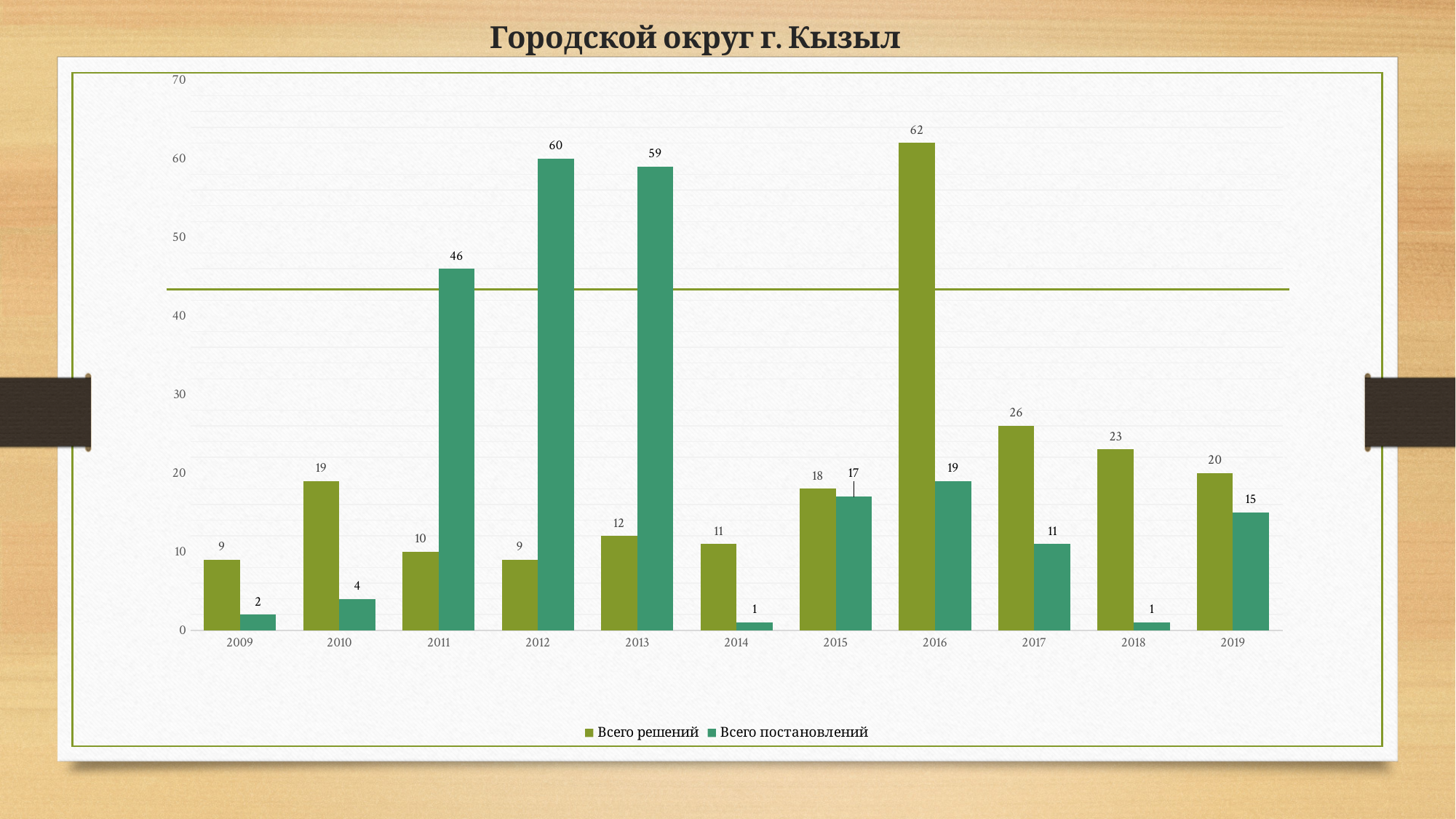

# Городской округ г. Кызыл

### Chart

| Category | Всего решений | Всего постановлений |
|---|---|---|
| 2009 | 9.0 | 2.0 |
| 2010 | 19.0 | 4.0 |
| 2011 | 10.0 | 46.0 |
| 2012 | 9.0 | 60.0 |
| 2013 | 12.0 | 59.0 |
| 2014 | 11.0 | 1.0 |
| 2015 | 18.0 | 17.0 |
| 2016 | 62.0 | 19.0 |
| 2017 | 26.0 | 11.0 |
| 2018 | 23.0 | 1.0 |
| 2019 | 20.0 | 15.0 |